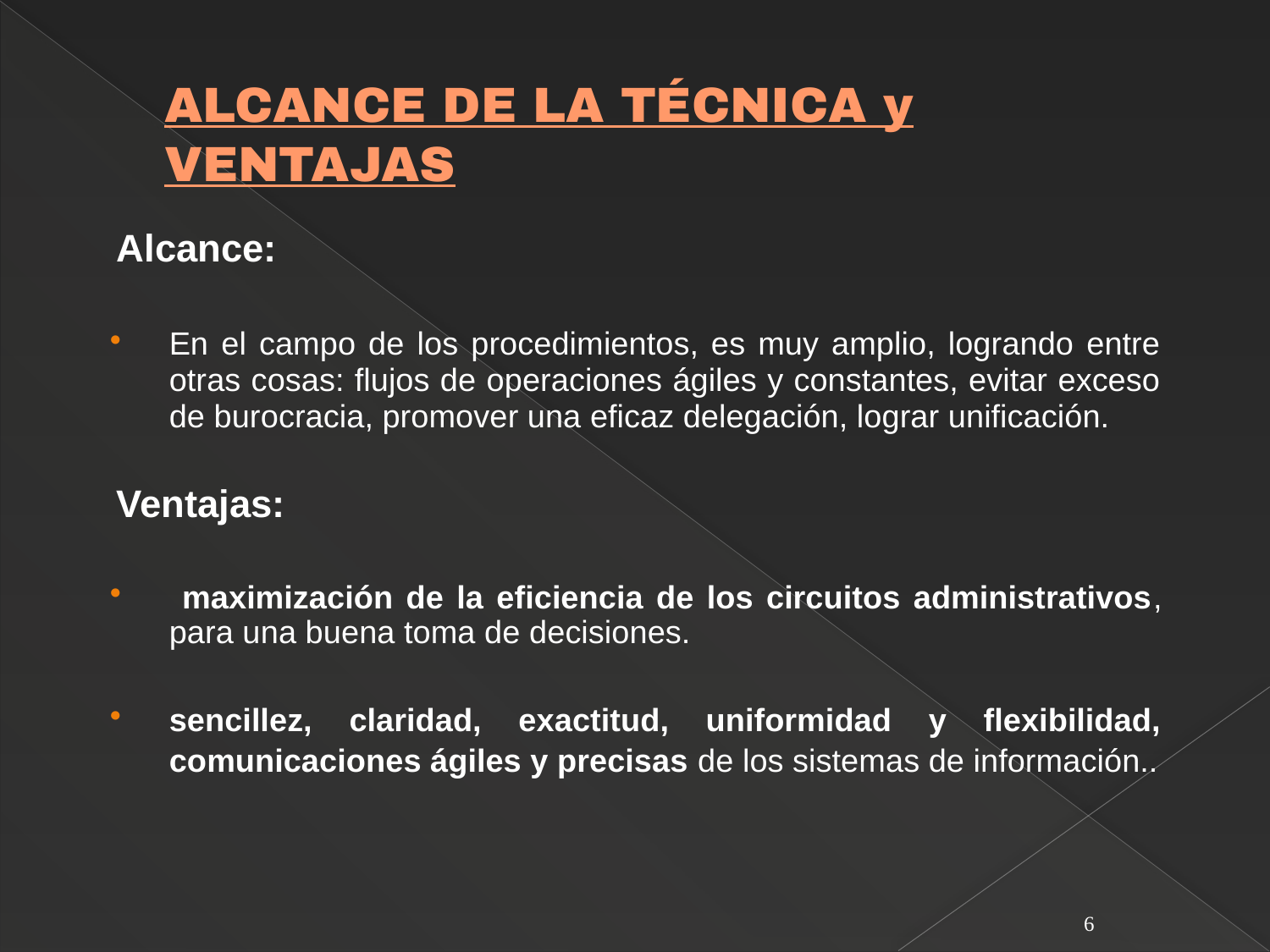

# ALCANCE DE LA TÉCNICA y VENTAJAS
Alcance:

En el campo de los procedimientos, es muy amplio, logrando entre otras cosas: flujos de operaciones ágiles y constantes, evitar exceso de burocracia, promover una eficaz delegación, lograr unificación.

Ventajas:

 maximización de la eficiencia de los circuitos administrativos, para una buena toma de decisiones.

sencillez, claridad, exactitud, uniformidad y flexibilidad, comunicaciones ágiles y precisas de los sistemas de información..

6